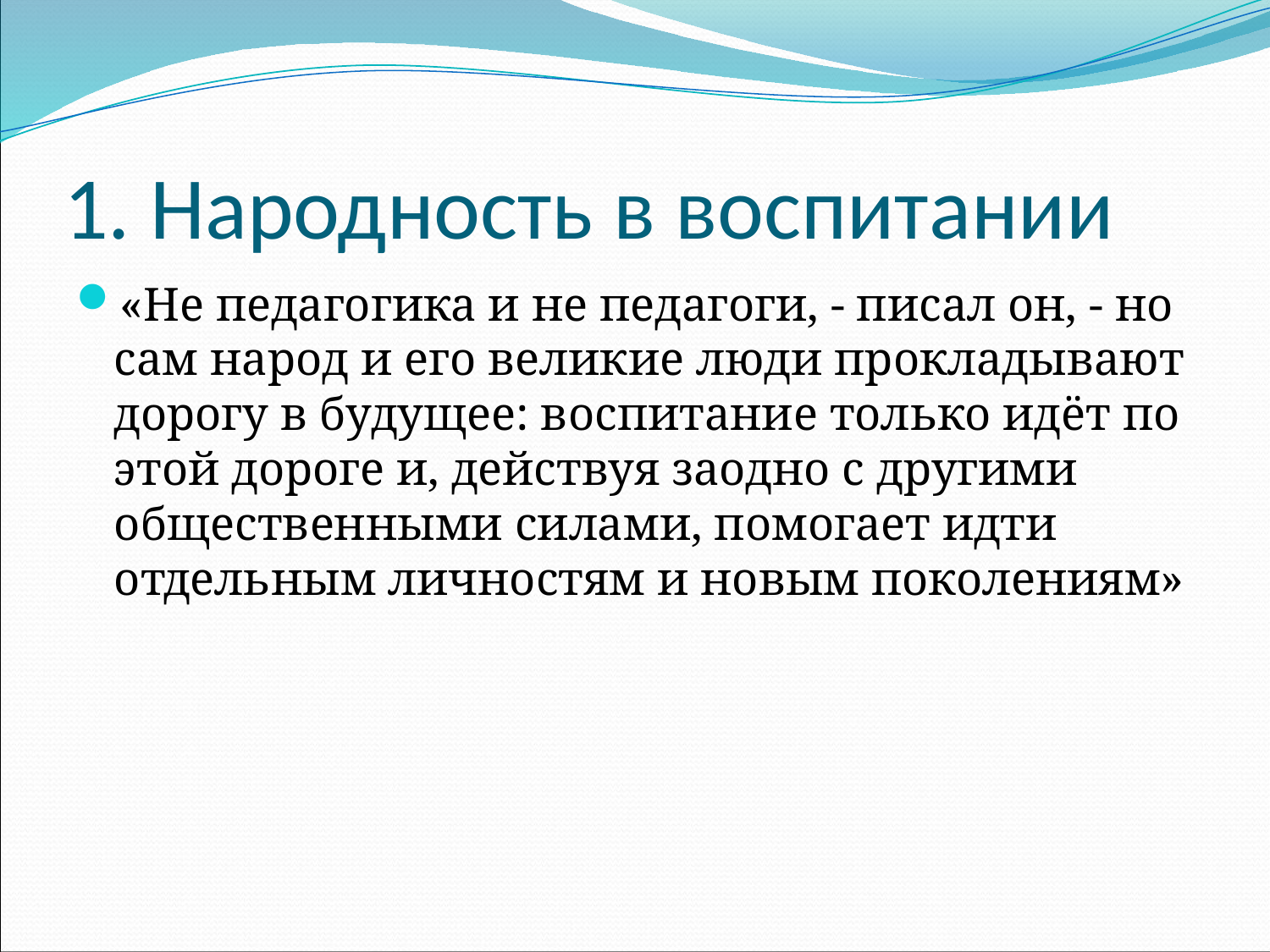

# 1. Народность в воспитании
«Не педагогика и не педагоги, - писал он, - но сам народ и его великие люди прокладывают дорогу в будущее: воспитание только идёт по этой дороге и, действуя заодно с другими общественными силами, помогает идти отдельным личностям и новым поколениям»